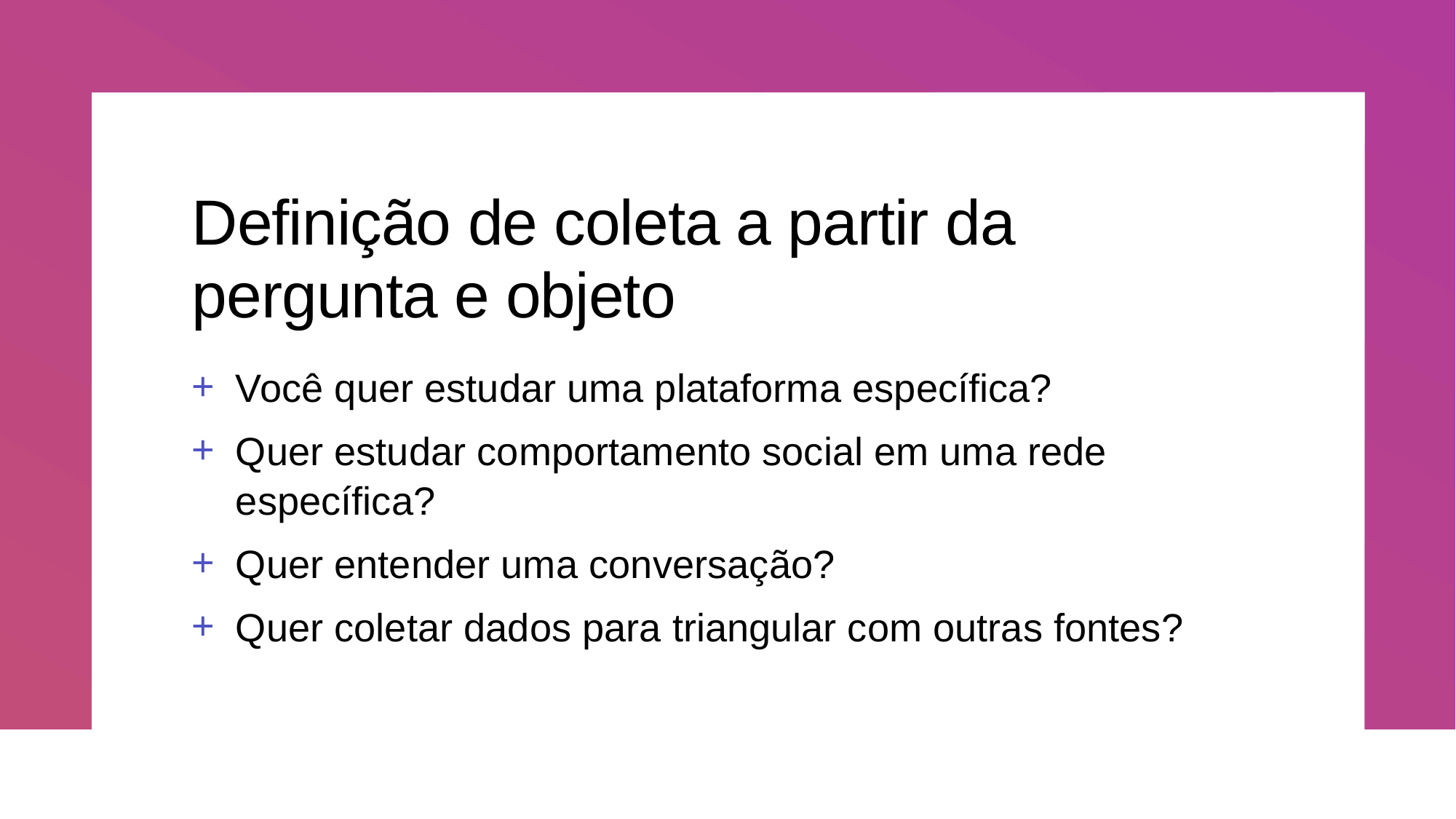

# Definição de coleta a partir da pergunta e objeto
Você quer estudar uma plataforma específica?
Quer estudar comportamento social em uma rede específica?
Quer entender uma conversação?
Quer coletar dados para triangular com outras fontes?